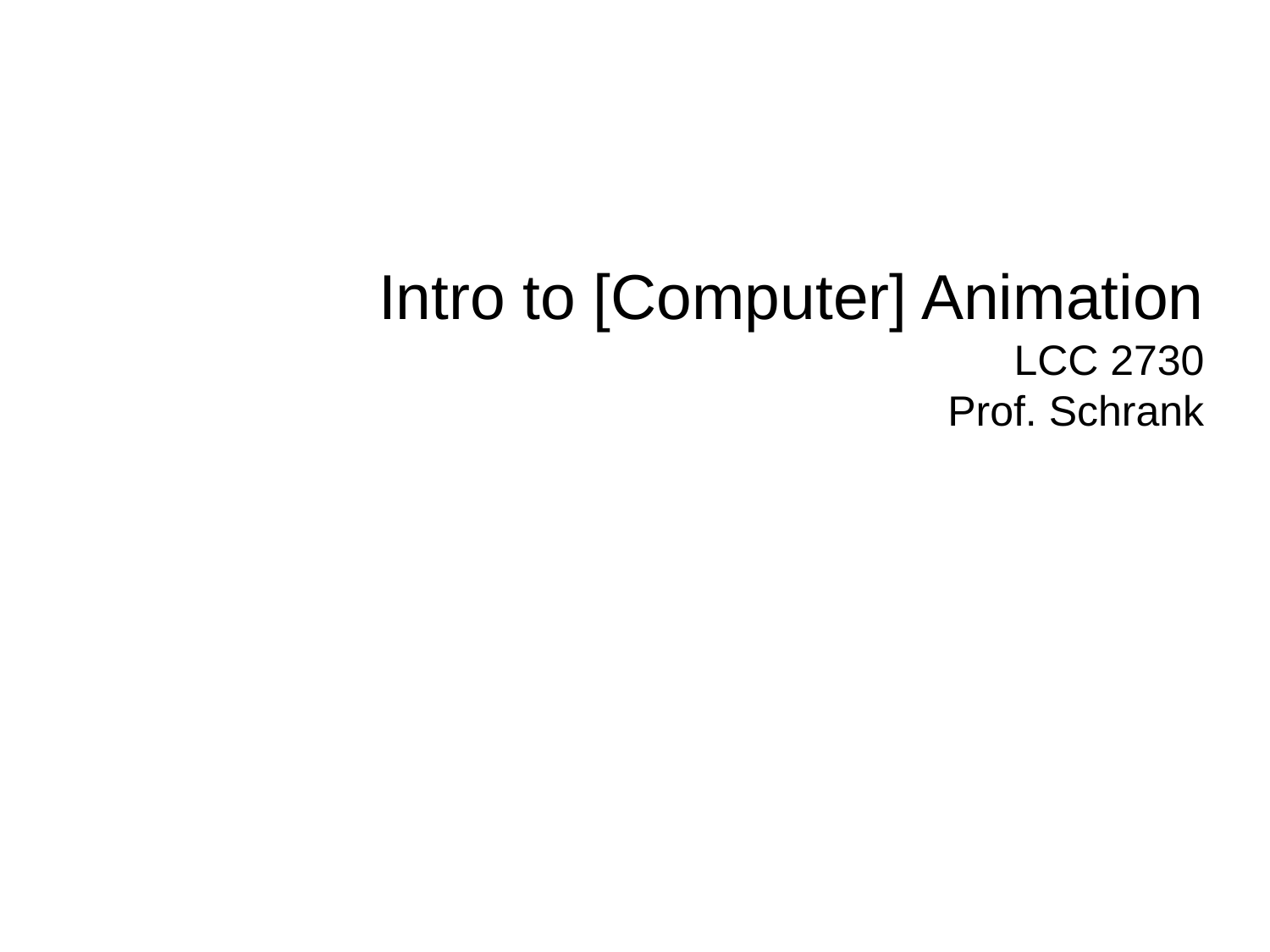

# Intro to [Computer] Animation LCC 2730 Prof. Schrank